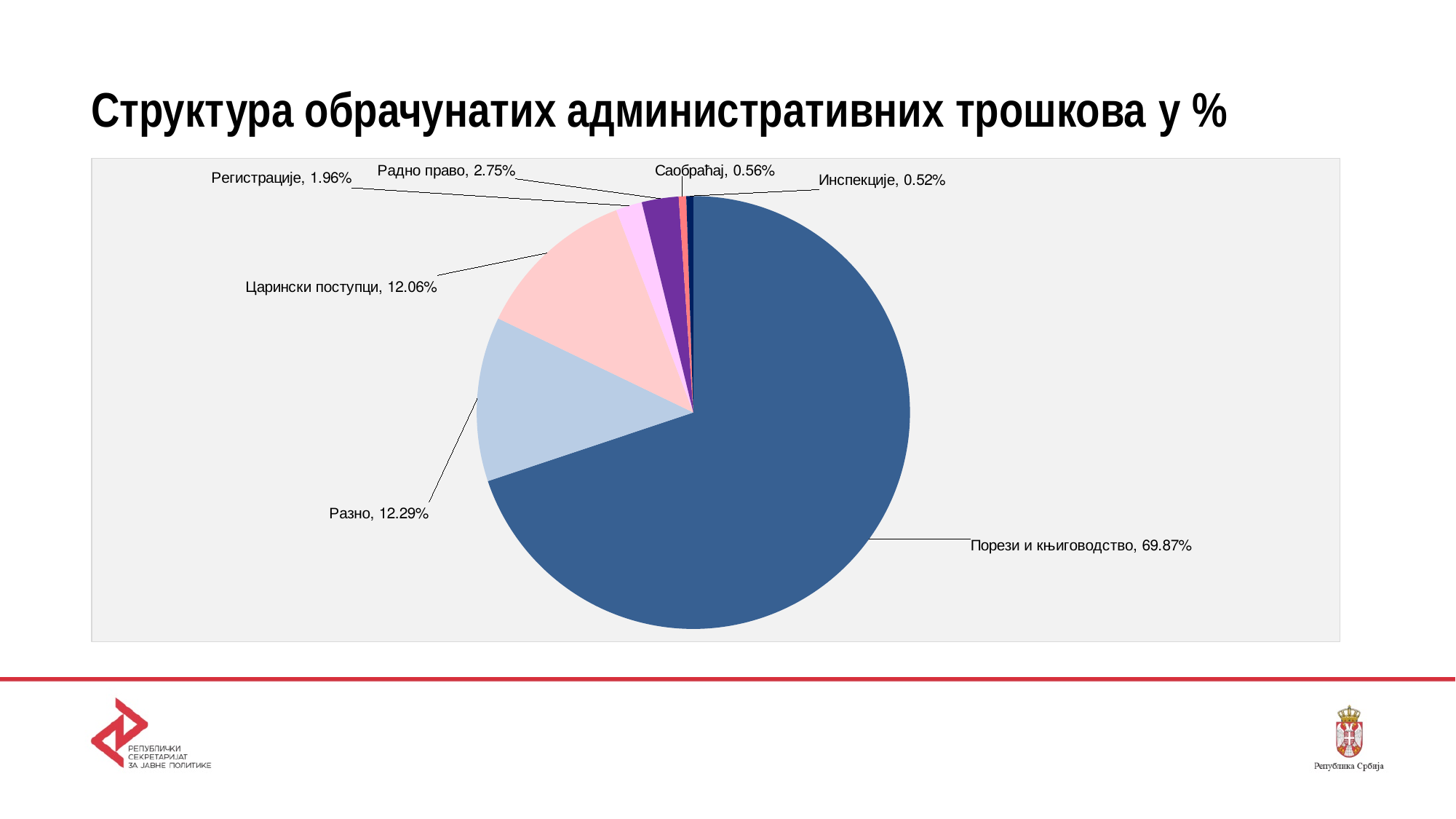

# Структура обрачунатих административних трошкова у %

### Chart

| Category |  |
|---|---|
| Порези и књиговодство | 69.87 |
| Разно | 12.29 |
| Царински поступци | 12.06 |
| Регистрације | 1.96 |
| Радно право | 2.75 |
| Саобраћај | 0.56 |
| Инспекције | 0.52 |